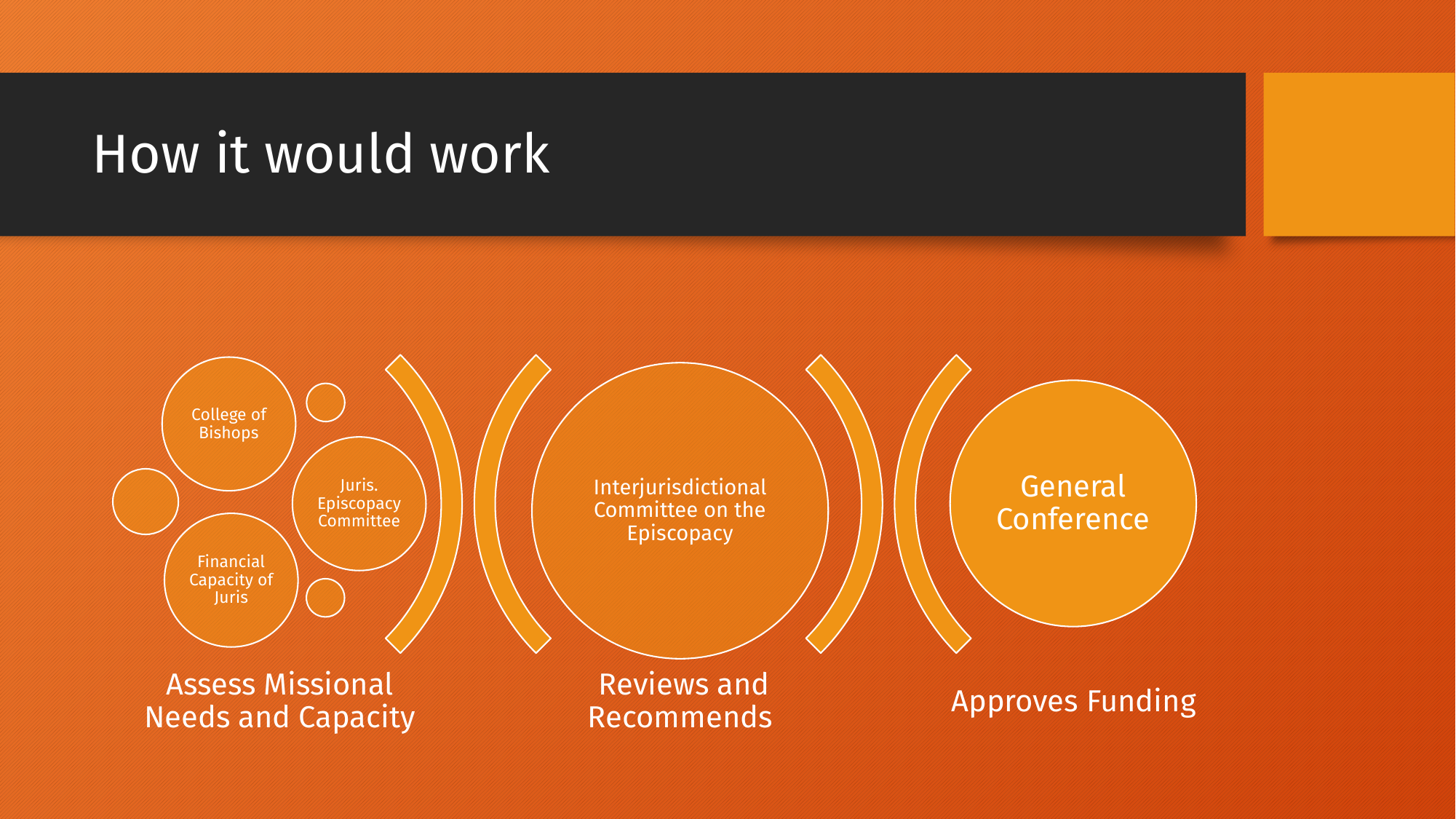

# How it would work
Reviews and Recommends
Approves Funding
Interjurisdictional Committee on the Episcopacy
College of Bishops
Juris. Episcopacy Committee
Financial Capacity of Juris
General Conference
Assess Missional Needs and Capacity